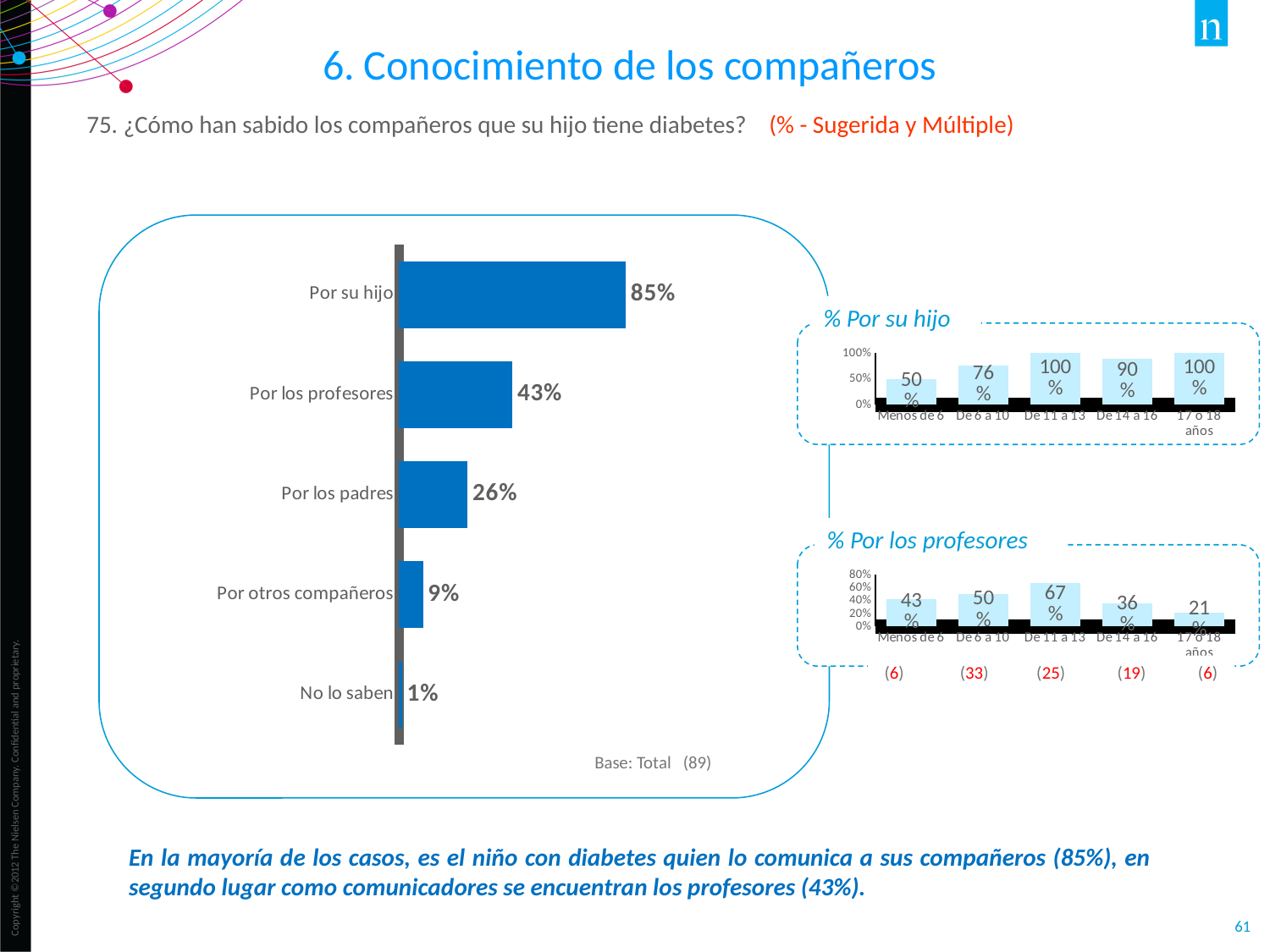

6. Conocimiento de los compañeros
75. ¿Cómo han sabido los compañeros que su hijo tiene diabetes?    (% - Sugerida y Múltiple)

### Chart

| Category |  |
|---|---|
| Por su hijo | 0.8540000000000001 |
| Por los profesores | 0.42700000000000005 |
| Por los padres | 0.258 |
| Por otros compañeros | 0.09 |
| No lo saben | 0.011000000000000001 |
% Por su hijo

### Chart

| Category |  |
|---|---|
| Menos de 6 | 0.5 |
| De 6 a 10 | 0.758 |
| De 11 a 13 | 1.0 |
| De 14 a 16 | 0.895 |
| 17 o 18 años | 1.0 |
% Por los profesores

### Chart

| Category |  |
|---|---|
| Menos de 6 | 0.42700000000000005 |
| De 6 a 10 | 0.5 |
| De 11 a 13 | 0.667 |
| De 14 a 16 | 0.36 |
| 17 o 18 años | 0.21100000000000002 |
 (6)              (33)            (25)             (19)             (6)
Base: Total   (89)
En la mayoría de los casos, es el niño con diabetes quien lo comunica a sus compañeros (85%), en segundo lugar como comunicadores se encuentran los profesores (43%).